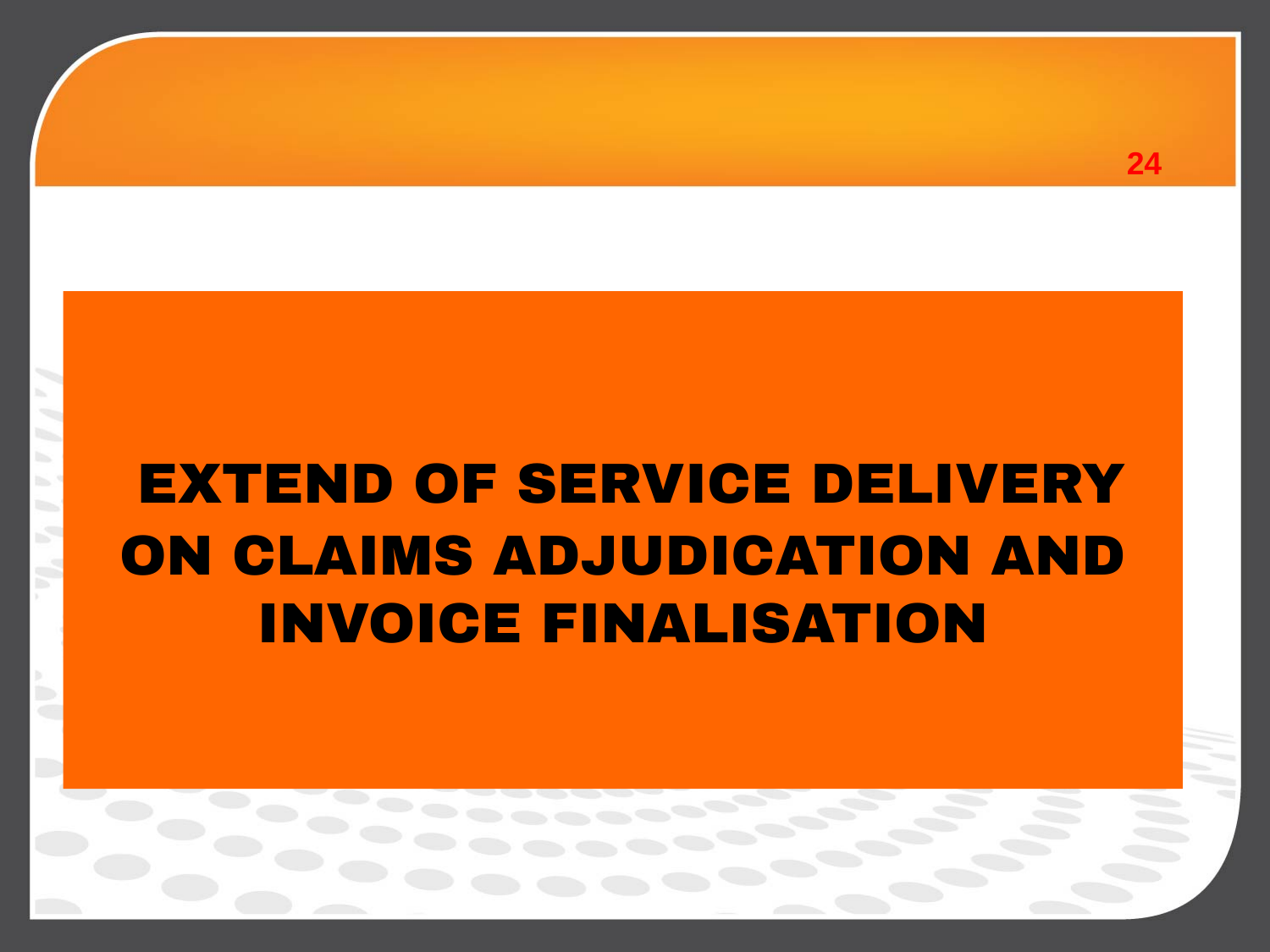

24
# EXTEND OF SERVICE DELIVERY ON CLAIMS ADJUDICATION AND INVOICE FINALISATION